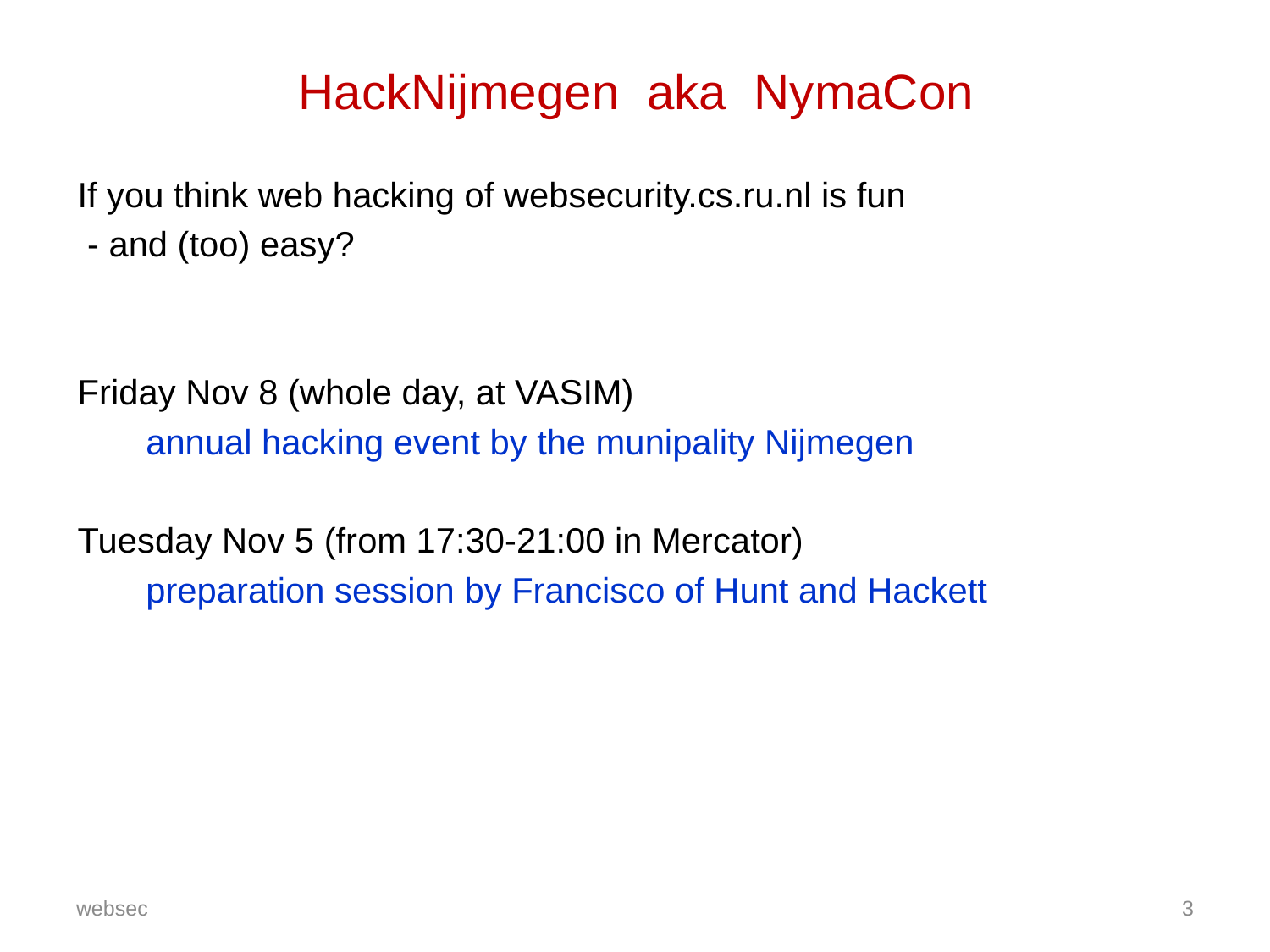

# HackNijmegen  aka  NymaCon
If you think web hacking of websecurity.cs.ru.nl is fun
 - and (too) easy?

Friday Nov 8 (whole day, at VASIM)
       annual hacking event by the munipality Nijmegen

Tuesday Nov 5 (from 17:30-21:00 in Mercator)
       preparation session by Francisco of Hunt and Hackett
websec
3